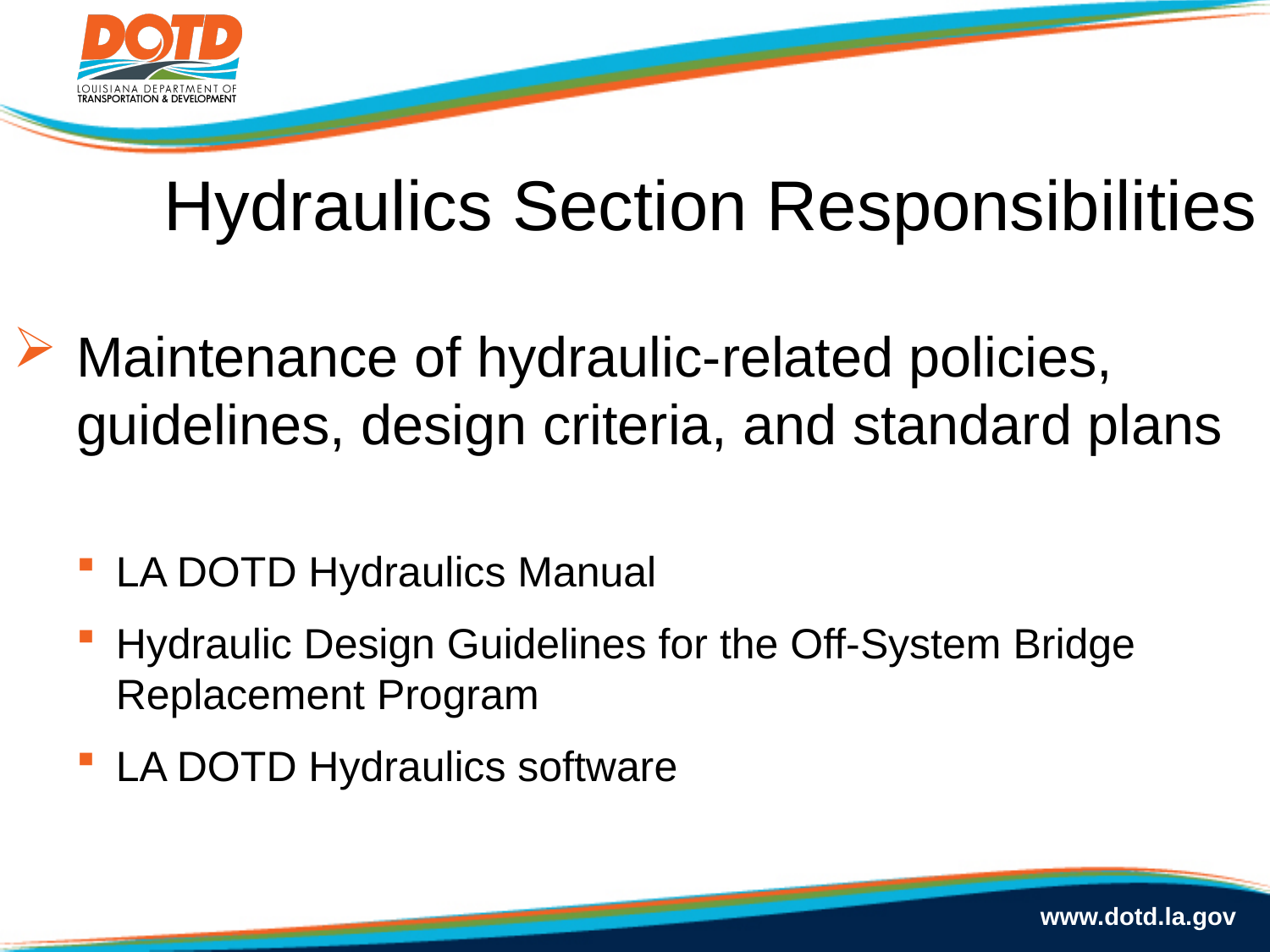

# Hydraulics Section Responsibilities
Maintenance of hydraulic-related policies, guidelines, design criteria, and standard plans

LA DOTD Hydraulics Manual
Hydraulic Design Guidelines for the Off-System Bridge Replacement Program
LA DOTD Hydraulics software